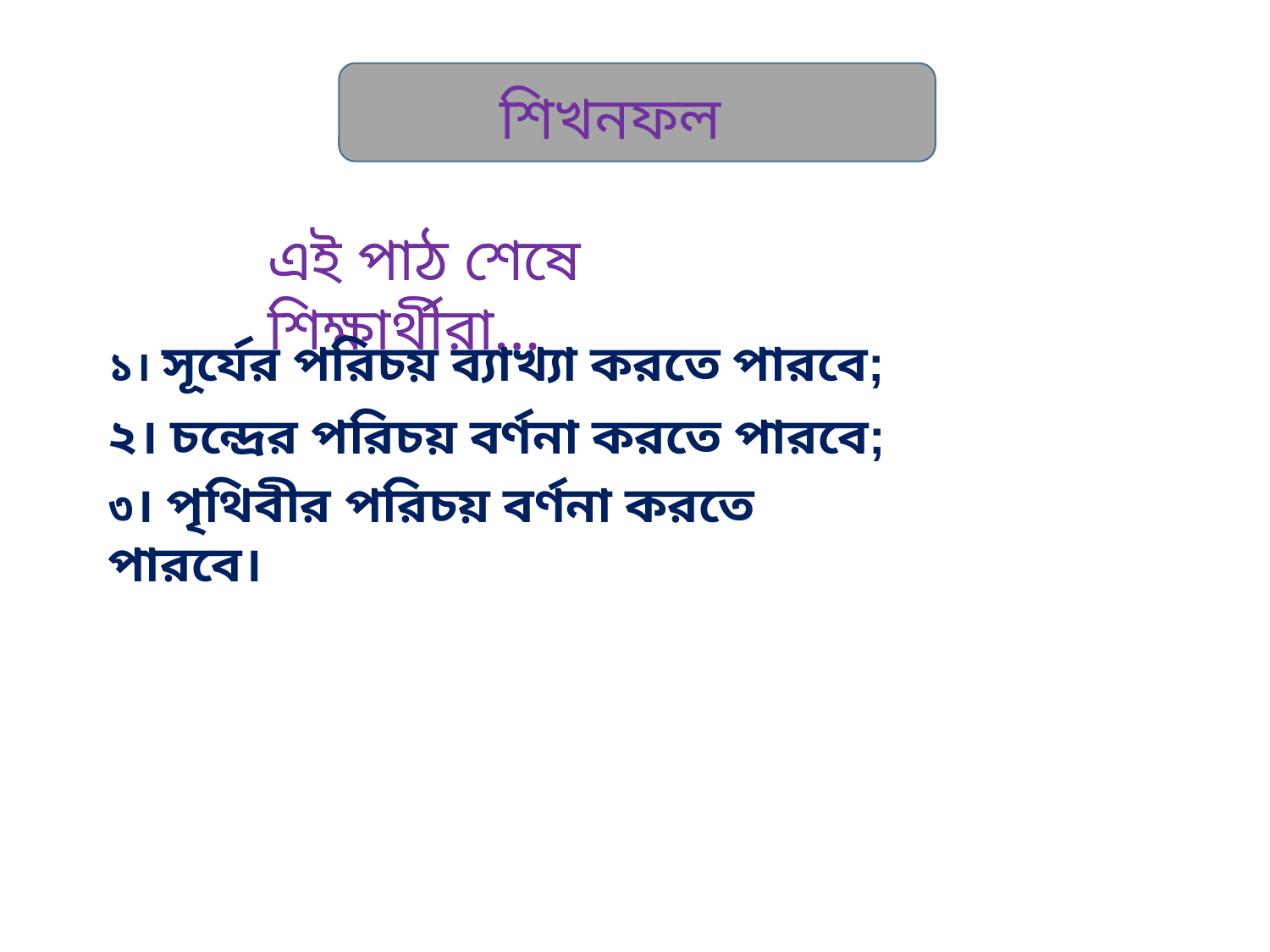

শিখনফল
এই পাঠ শেষে শিক্ষার্থীরা…
১। সূর্যের পরিচয় ব্যাখ্যা করতে পারবে;
২। চন্দ্রের পরিচয় বর্ণনা করতে পারবে;
৩। পৃথিবীর পরিচয় বর্ণনা করতে পারবে।